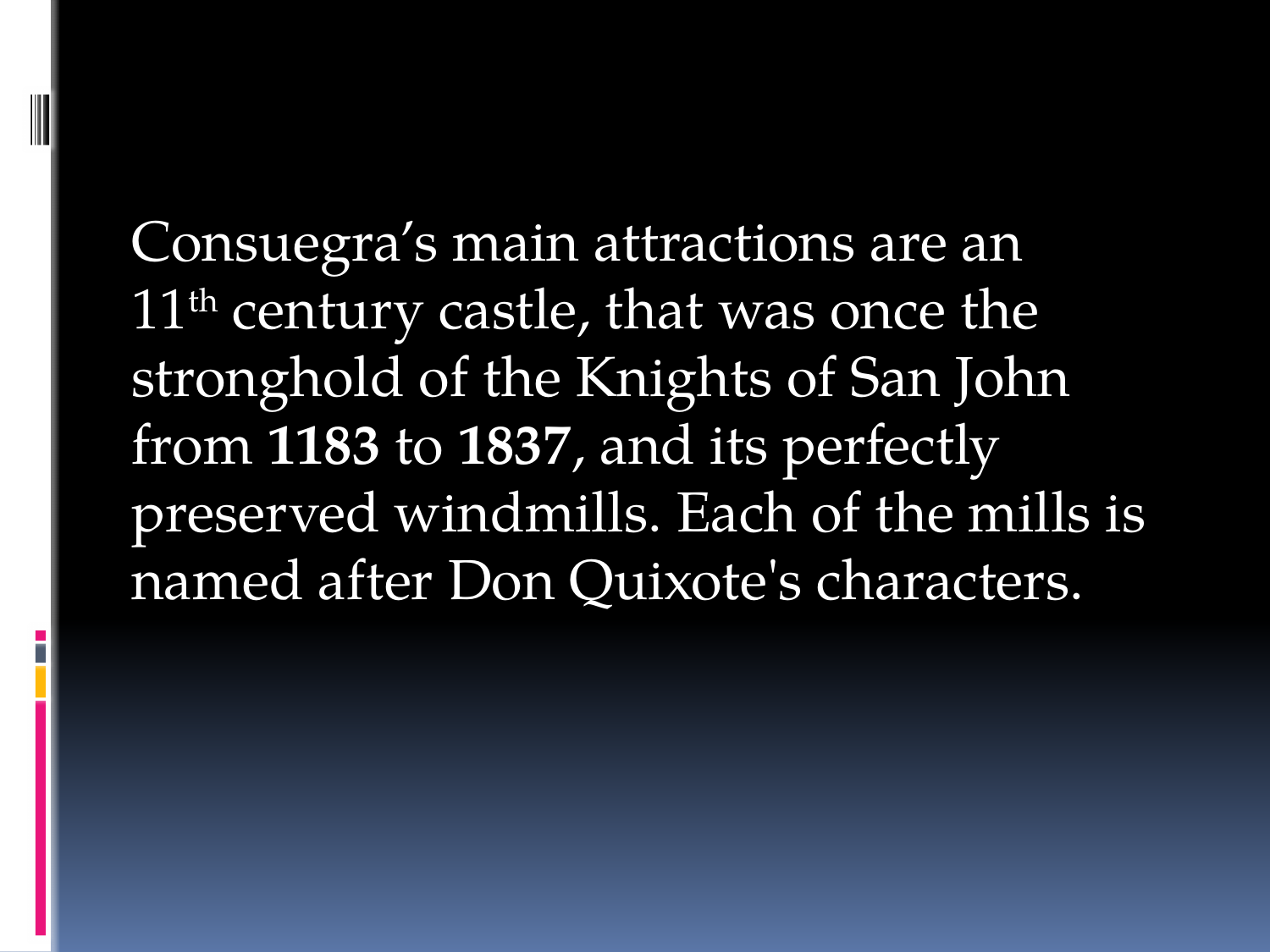

#
Consuegra’s main attractions are an 11th century castle, that was once the stronghold of the Knights of San John from 1183 to 1837, and its perfectly preserved windmills. Each of the mills is named after Don Quixote's characters.